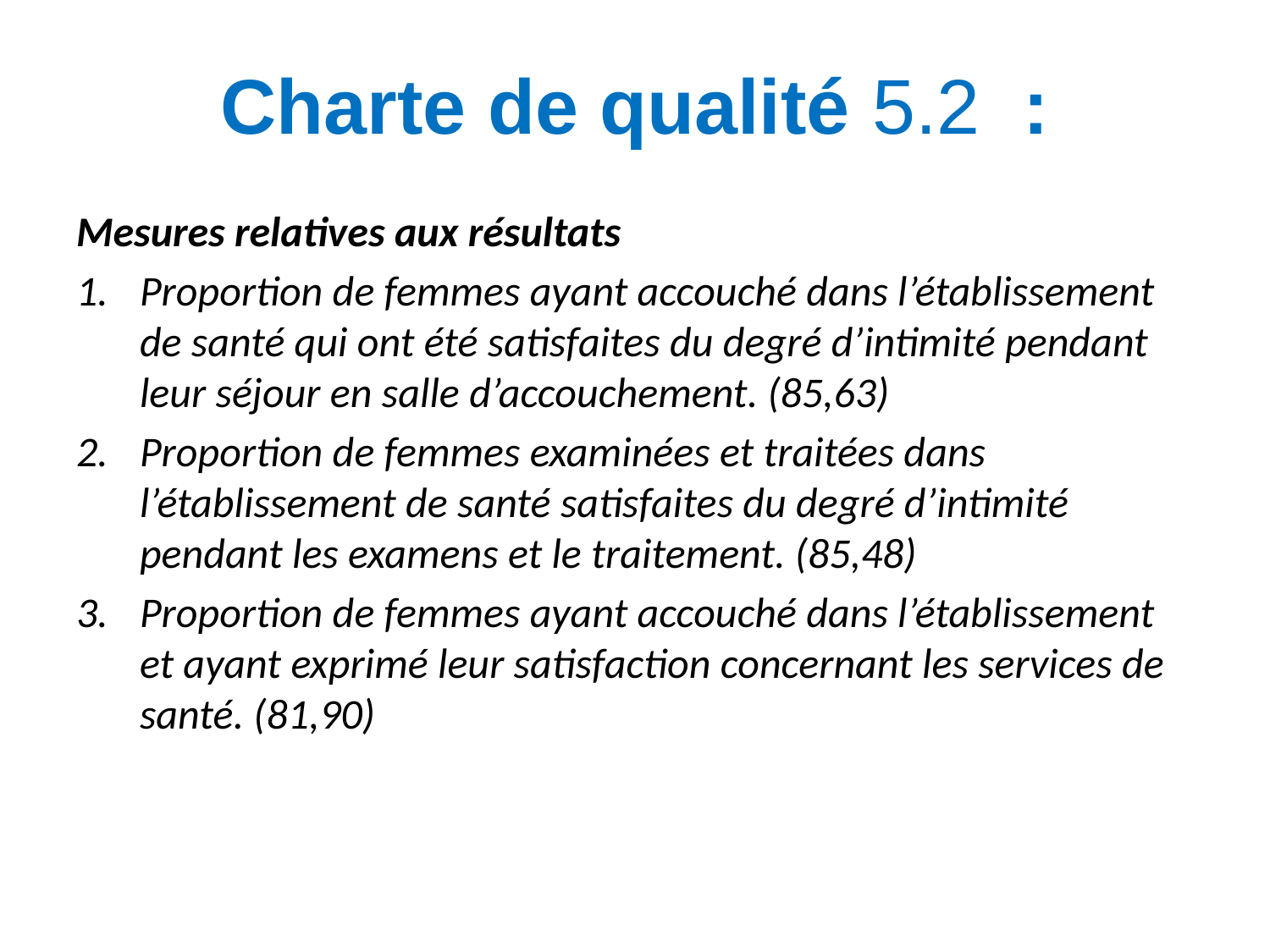

# Charte de qualité 5.2  :
Mesures relatives aux résultats
Proportion de femmes ayant accouché dans l’établissement de santé qui ont été satisfaites du degré d’intimité pendant leur séjour en salle d’accouchement. (85,63)
Proportion de femmes examinées et traitées dans l’établissement de santé satisfaites du degré d’intimité pendant les examens et le traitement. (85,48)
Proportion de femmes ayant accouché dans l’établissement et ayant exprimé leur satisfaction concernant les services de santé. (81,90)